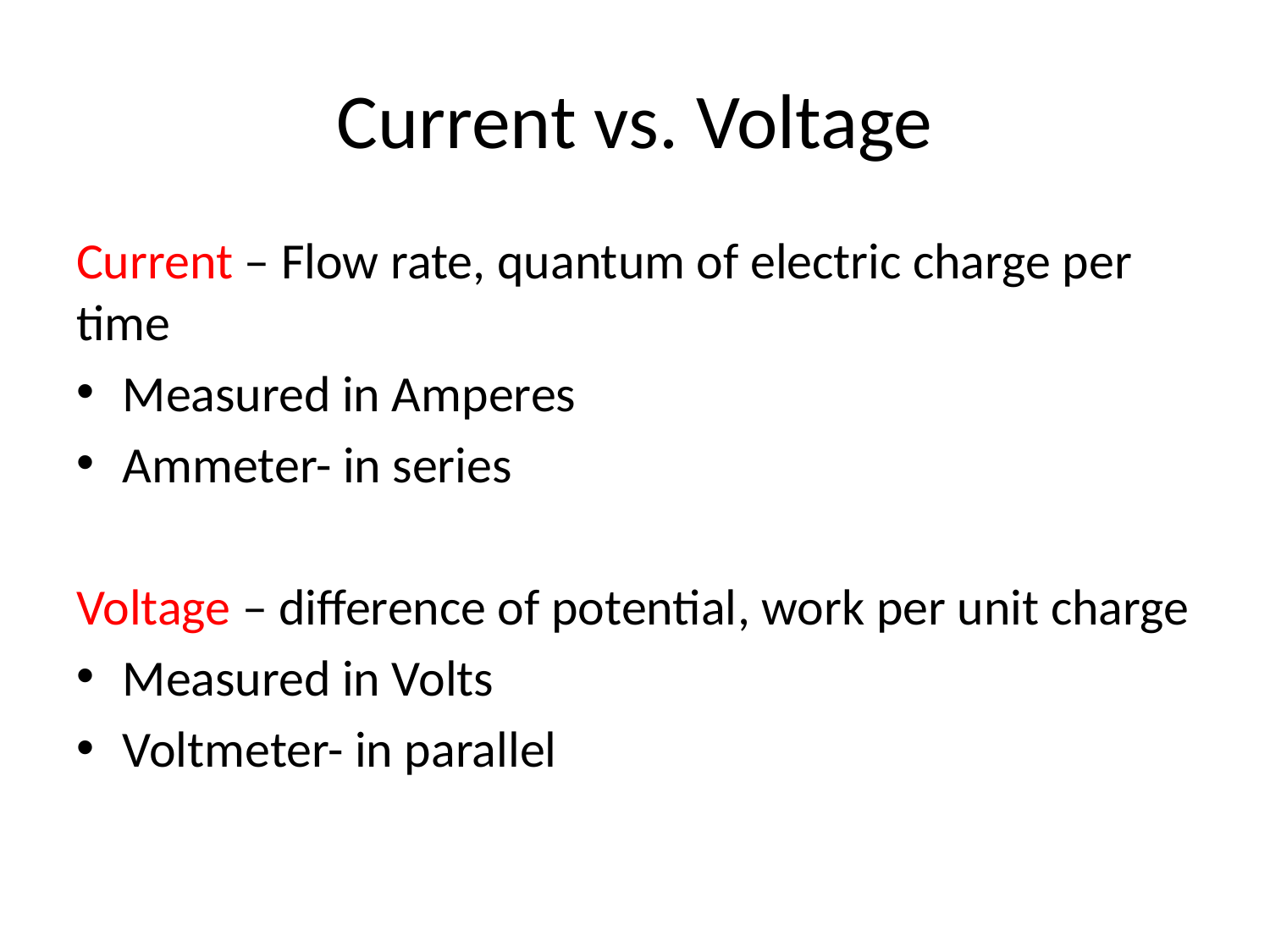

# Current vs. Voltage
Current – Flow rate, quantum of electric charge per time
Measured in Amperes
Ammeter- in series

Voltage – difference of potential, work per unit charge
Measured in Volts
Voltmeter- in parallel